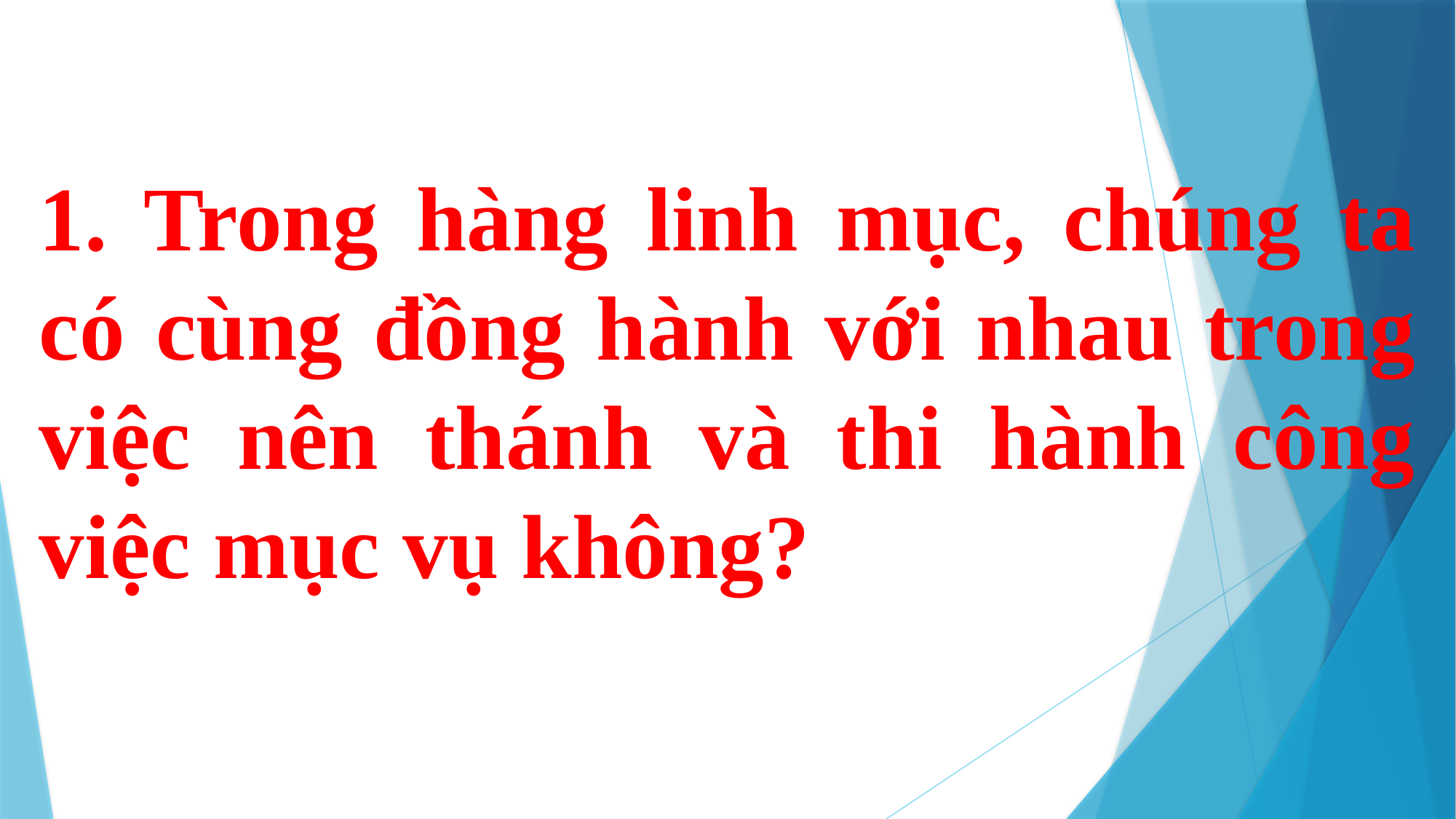

1. Trong hàng linh mục, chúng ta có cùng đồng hành với nhau trong việc nên thánh và thi hành công việc mục vụ không?